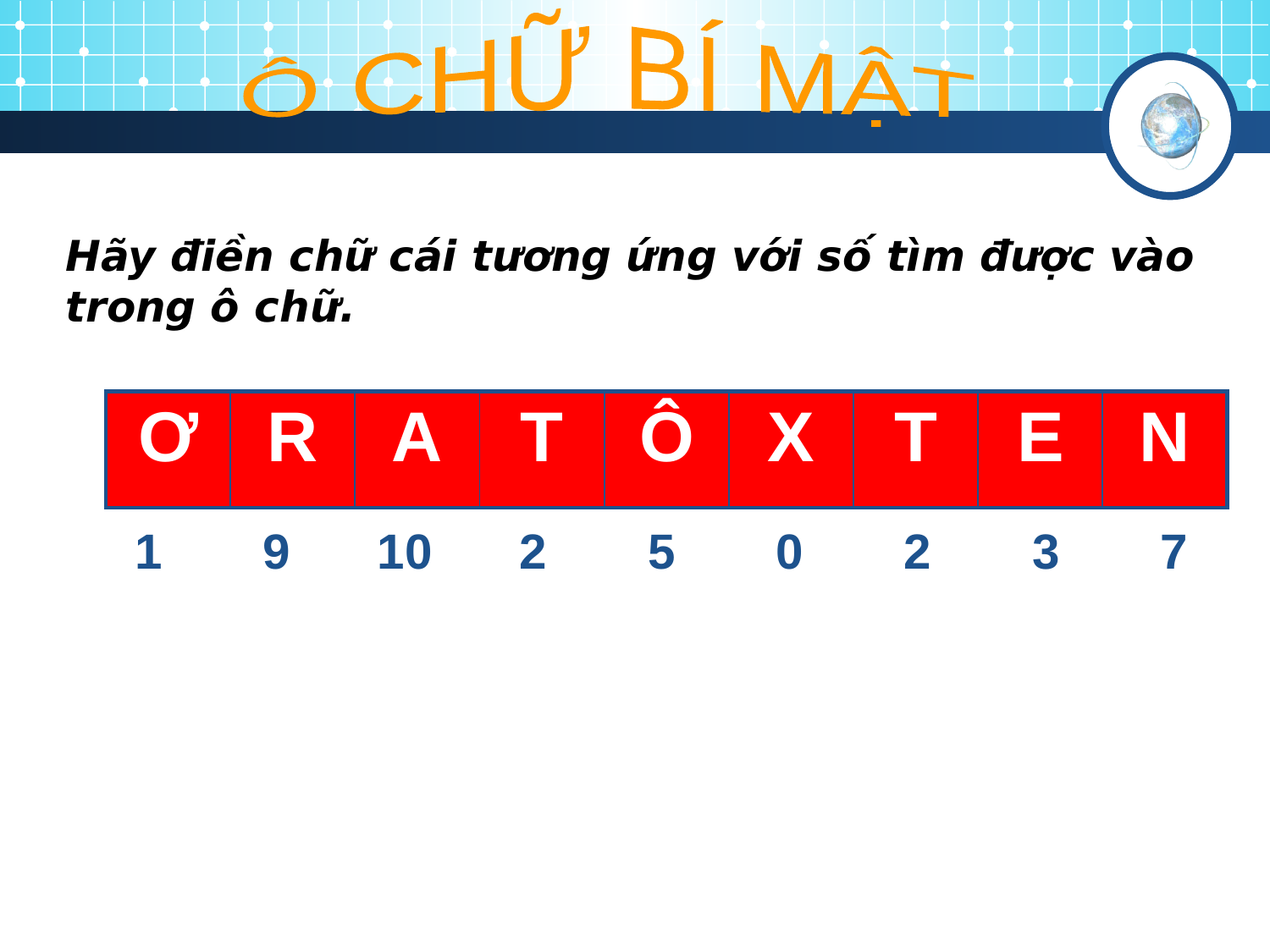

Ô CHỮ BÍ MẬT
#

Hãy điền chữ cái tương ứng với số tìm được vào
trong ô chữ.
| Ơ | R | A | T | Ô | X | T | E | N |
| --- | --- | --- | --- | --- | --- | --- | --- | --- |
| 1 | 9 | 10 | 2 | 5 | 0 | 2 | 3 | 7 |
| --- | --- | --- | --- | --- | --- | --- | --- | --- |